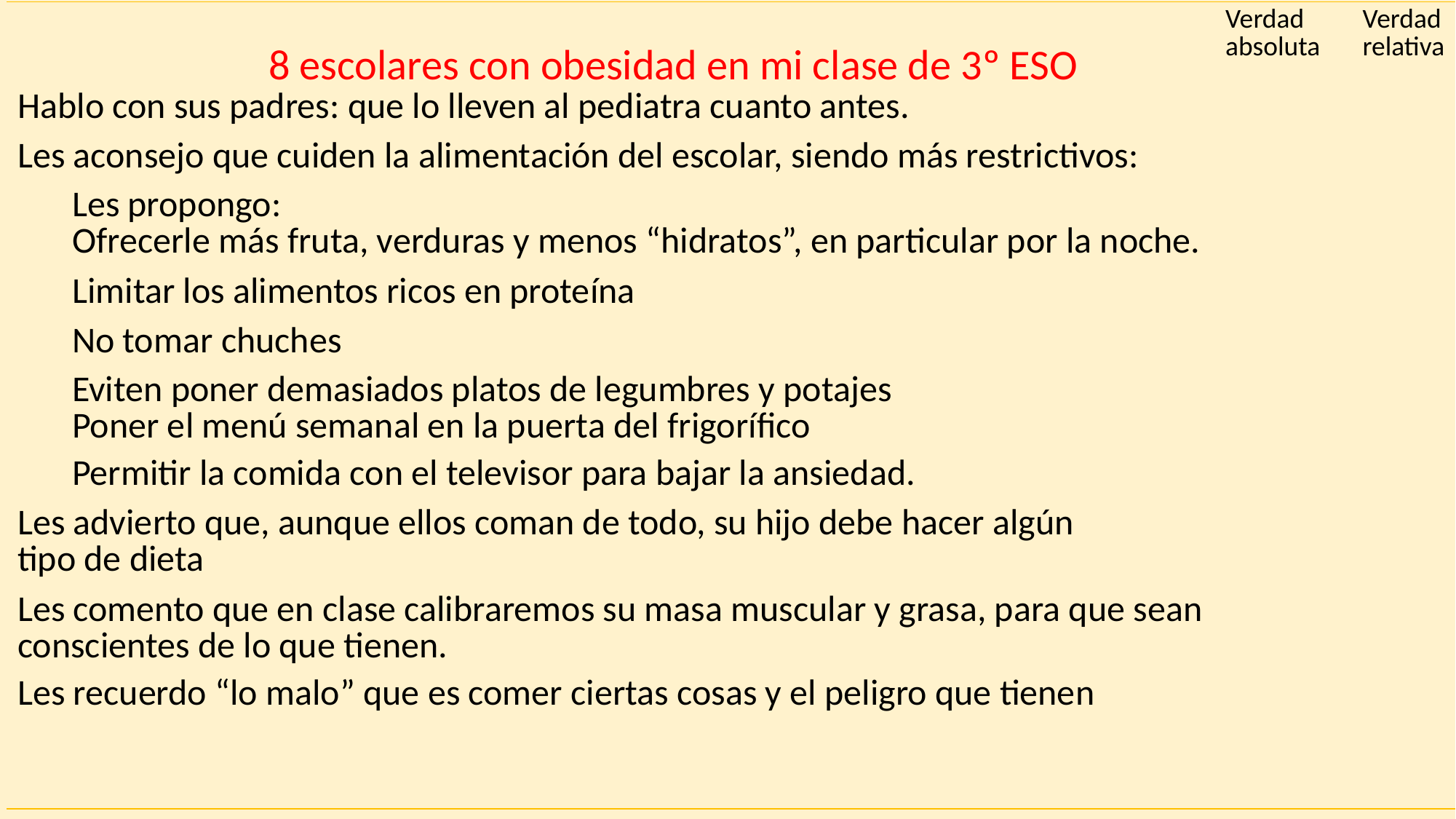

|  | Verdad absoluta | Verdad relativa |
| --- | --- | --- |
| Hablo con sus padres: que lo lleven al pediatra cuanto antes. |  |  |
| Les aconsejo que cuiden la alimentación del escolar, siendo más restrictivos: |  |  |
| Les propongo: Ofrecerle más fruta, verduras y menos “hidratos”, en particular por la noche. |  |  |
| Limitar los alimentos ricos en proteína |  |  |
| No tomar chuches |  |  |
| Eviten poner demasiados platos de legumbres y potajes Poner el menú semanal en la puerta del frigorífico |  |  |
| Permitir la comida con el televisor para bajar la ansiedad. |  |  |
| Les advierto que, aunque ellos coman de todo, su hijo debe hacer algún tipo de dieta |  |  |
| Les comento que en clase calibraremos su masa muscular y grasa, para que sean conscientes de lo que tienen. |  |  |
| Les recuerdo “lo malo” que es comer ciertas cosas y el peligro que tienen |  |  |
|  |  |  |
8 escolares con obesidad en mi clase de 3º ESO